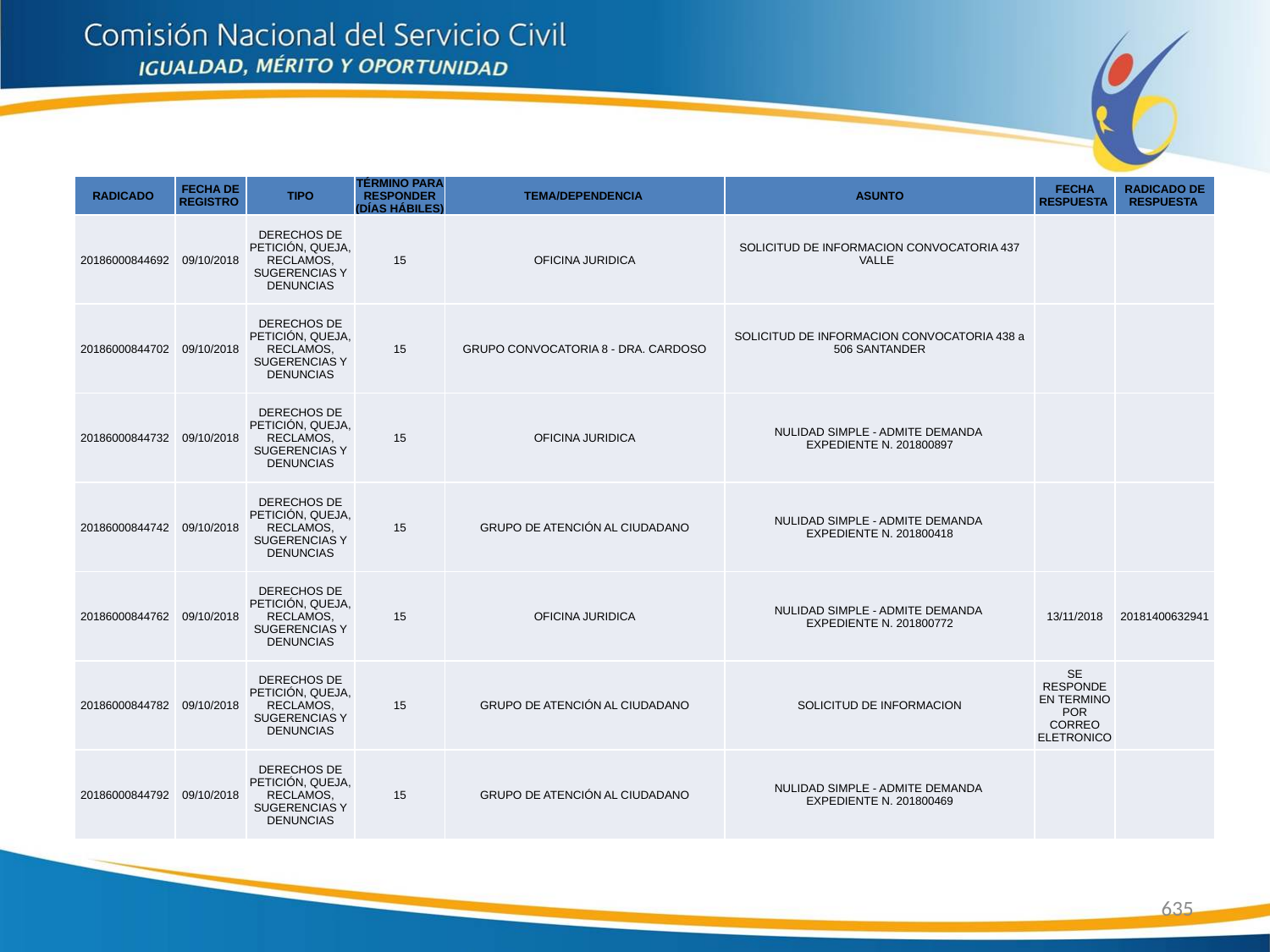

| RADICADO | FECHA DE REGISTRO | TIPO | TÉRMINO PARA RESPONDER (DÍAS HÁBILES) | TEMA/DEPENDENCIA | ASUNTO | FECHA RESPUESTA | RADICADO DE RESPUESTA |
| --- | --- | --- | --- | --- | --- | --- | --- |
| 20186000844692 | 09/10/2018 | DERECHOS DE PETICIÓN, QUEJA, RECLAMOS, SUGERENCIAS Y DENUNCIAS | 15 | OFICINA JURIDICA | SOLICITUD DE INFORMACION CONVOCATORIA 437 VALLE |  |  |
| 20186000844702 | 09/10/2018 | DERECHOS DE PETICIÓN, QUEJA, RECLAMOS, SUGERENCIAS Y DENUNCIAS | 15 | GRUPO CONVOCATORIA 8 - DRA. CARDOSO | SOLICITUD DE INFORMACION CONVOCATORIA 438 a 506 SANTANDER |  |  |
| 20186000844732 | 09/10/2018 | DERECHOS DE PETICIÓN, QUEJA, RECLAMOS, SUGERENCIAS Y DENUNCIAS | 15 | OFICINA JURIDICA | NULIDAD SIMPLE - ADMITE DEMANDA EXPEDIENTE N. 201800897 |  |  |
| 20186000844742 | 09/10/2018 | DERECHOS DE PETICIÓN, QUEJA, RECLAMOS, SUGERENCIAS Y DENUNCIAS | 15 | GRUPO DE ATENCIÓN AL CIUDADANO | NULIDAD SIMPLE - ADMITE DEMANDA EXPEDIENTE N. 201800418 |  |  |
| 20186000844762 | 09/10/2018 | DERECHOS DE PETICIÓN, QUEJA, RECLAMOS, SUGERENCIAS Y DENUNCIAS | 15 | OFICINA JURIDICA | NULIDAD SIMPLE - ADMITE DEMANDA EXPEDIENTE N. 201800772 | 13/11/2018 | 20181400632941 |
| 20186000844782 | 09/10/2018 | DERECHOS DE PETICIÓN, QUEJA, RECLAMOS, SUGERENCIAS Y DENUNCIAS | 15 | GRUPO DE ATENCIÓN AL CIUDADANO | SOLICITUD DE INFORMACION | SE RESPONDE EN TERMINO POR CORREO ELETRONICO |  |
| 20186000844792 | 09/10/2018 | DERECHOS DE PETICIÓN, QUEJA, RECLAMOS, SUGERENCIAS Y DENUNCIAS | 15 | GRUPO DE ATENCIÓN AL CIUDADANO | NULIDAD SIMPLE - ADMITE DEMANDA EXPEDIENTE N. 201800469 |  |  |
635